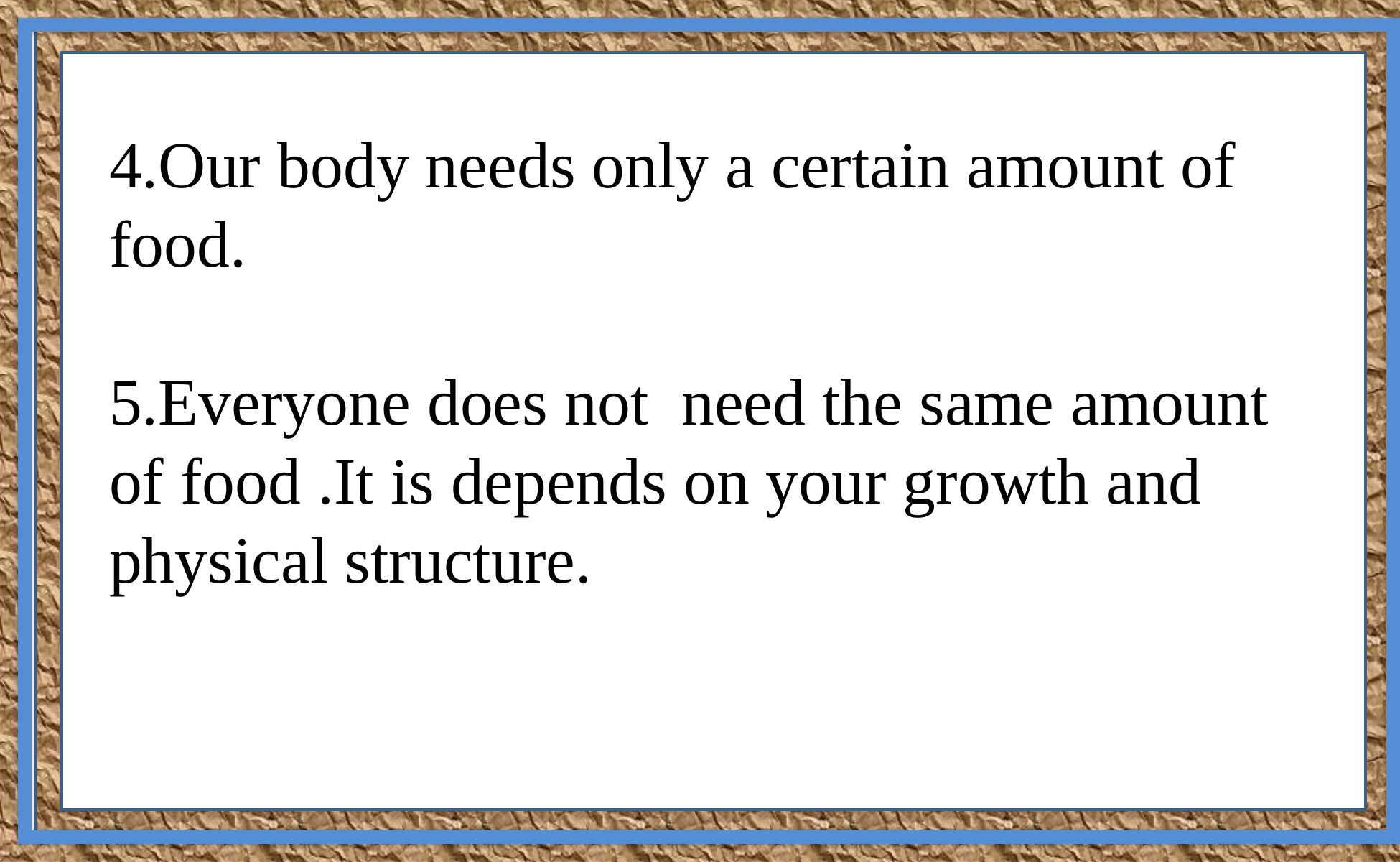

4.Our body needs only a certain amount of food.

5.Everyone does not  need the same amount of food .It is depends on your growth and physical structure.